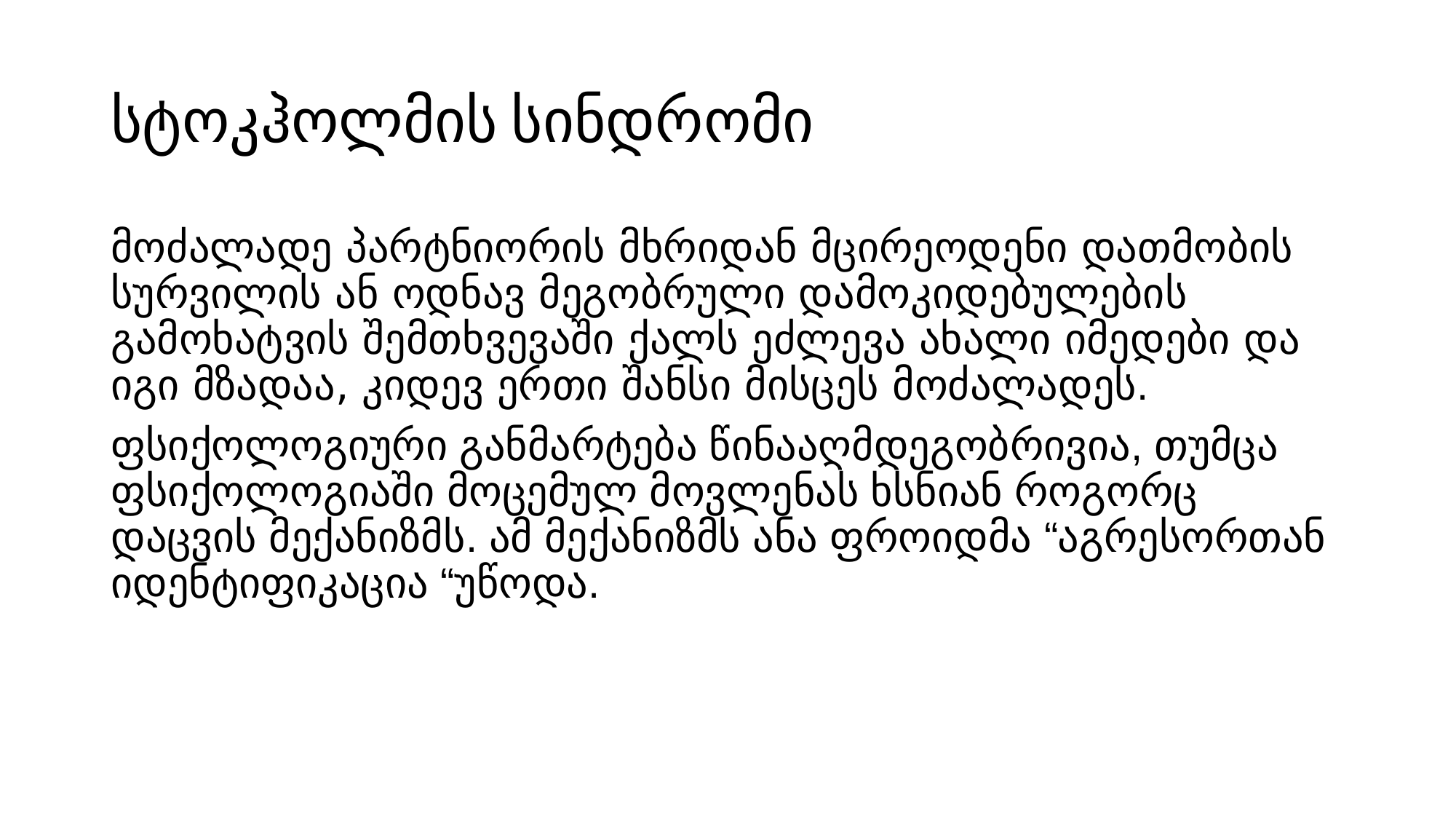

# სტოკჰოლმის სინდრომი
მოძალადე პარტნიორის მხრიდან მცირეოდენი დათმობის სურვილის ან ოდნავ მეგობრული დამოკიდებულების გამოხატვის შემთხვევაში ქალს ეძლევა ახალი იმედები და იგი მზადაა, კიდევ ერთი შანსი მისცეს მოძალადეს.
ფსიქოლოგიური განმარტება წინააღმდეგობრივია, თუმცა ფსიქოლოგიაში მოცემულ მოვლენას ხსნიან როგორც დაცვის მექანიზმს. ამ მექანიზმს ანა ფროიდმა “აგრესორთან იდენტიფიკაცია “უწოდა.